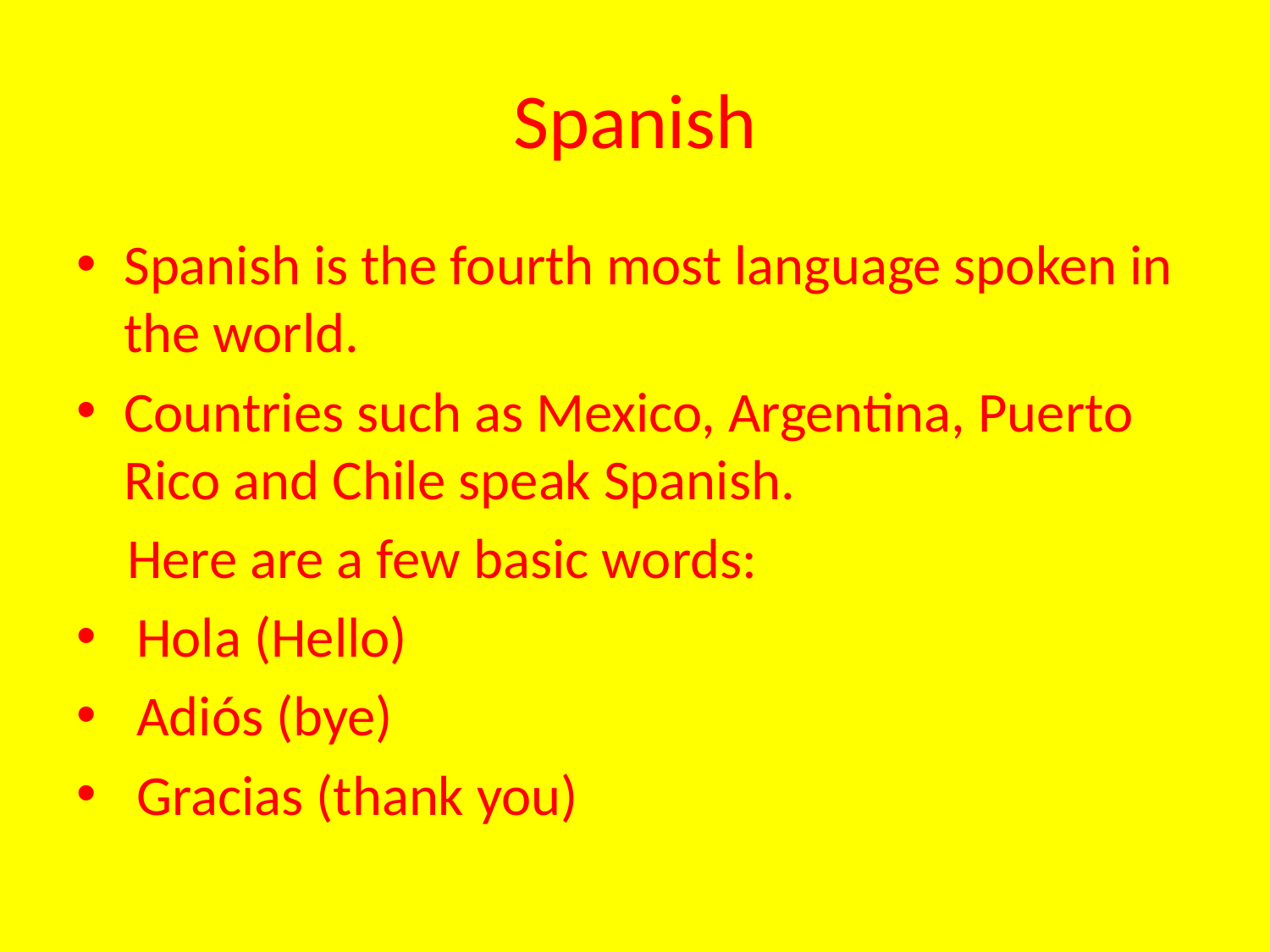

# Spanish
Spanish is the fourth most language spoken in the world.
Countries such as Mexico, Argentina, Puerto Rico and Chile speak Spanish.
    Here are a few basic words:
 Hola (Hello)
 Adiós (bye)
 Gracias (thank you)